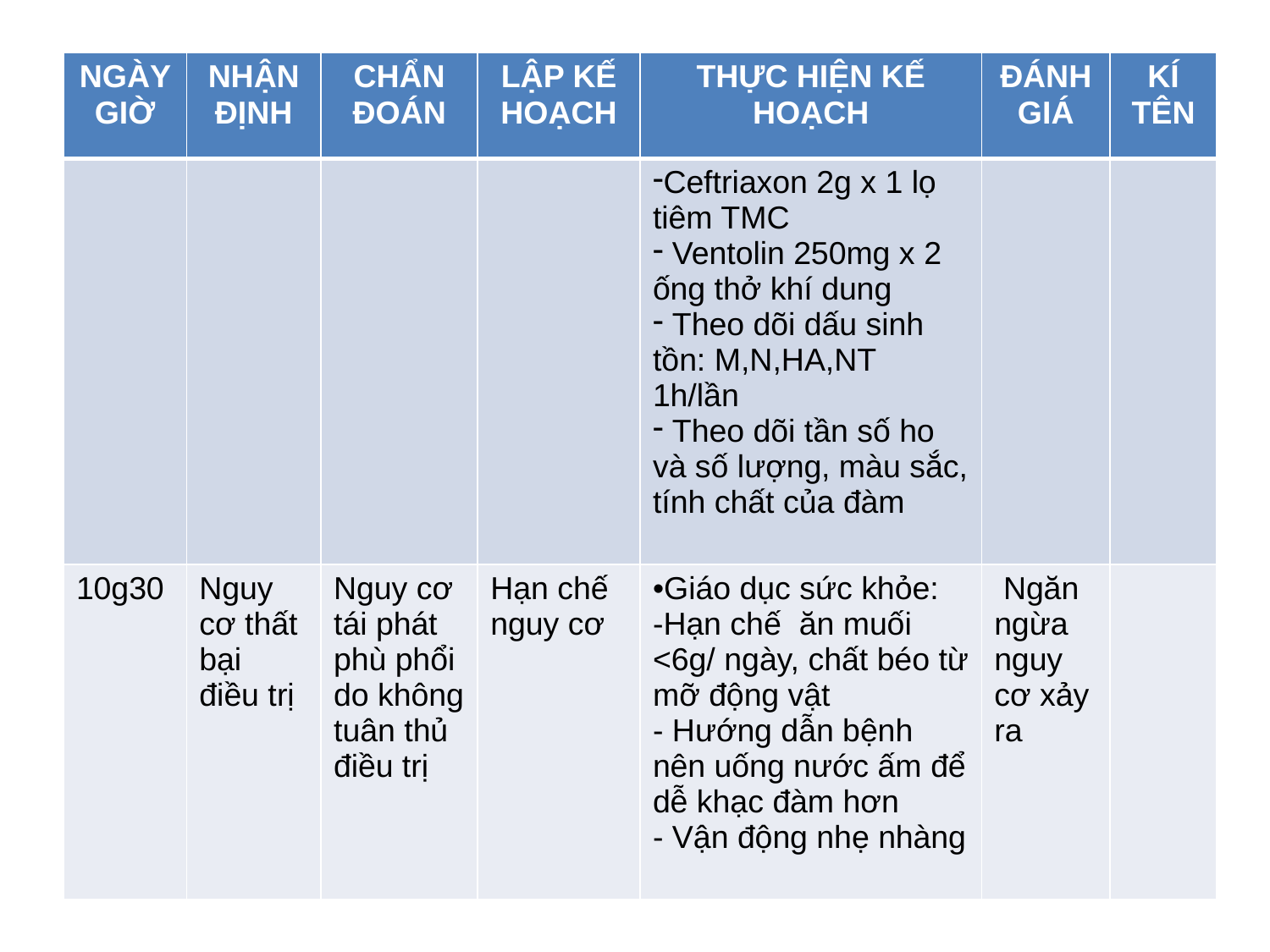

| NGÀY GIỜ | NHẬN ĐỊNH | CHẨN ĐOÁN | LẬP KẾ HOẠCH | THỰC HIỆN KẾ HOẠCH | ĐÁNH GIÁ | KÍ TÊN |
| --- | --- | --- | --- | --- | --- | --- |
|  |  |  |  | Ceftriaxon 2g x 1 lọ tiêm TMC Ventolin 250mg x 2 ống thở khí dung Theo dõi dấu sinh tồn: M,N,HA,NT 1h/lần Theo dõi tần số ho và số lượng, màu sắc, tính chất của đàm |  |  |
| 10g30 | Nguy cơ thất bại điều trị | Nguy cơ tái phát phù phổi do không tuân thủ điều trị | Hạn chế nguy cơ | Giáo dục sức khỏe: Hạn chế ăn muối <6g/ ngày, chất béo từ mỡ động vật Hướng dẫn bệnh nên uống nước ấm để dễ khạc đàm hơn Vận động nhẹ nhàng | Ngăn ngừa nguy cơ xảy ra |  |